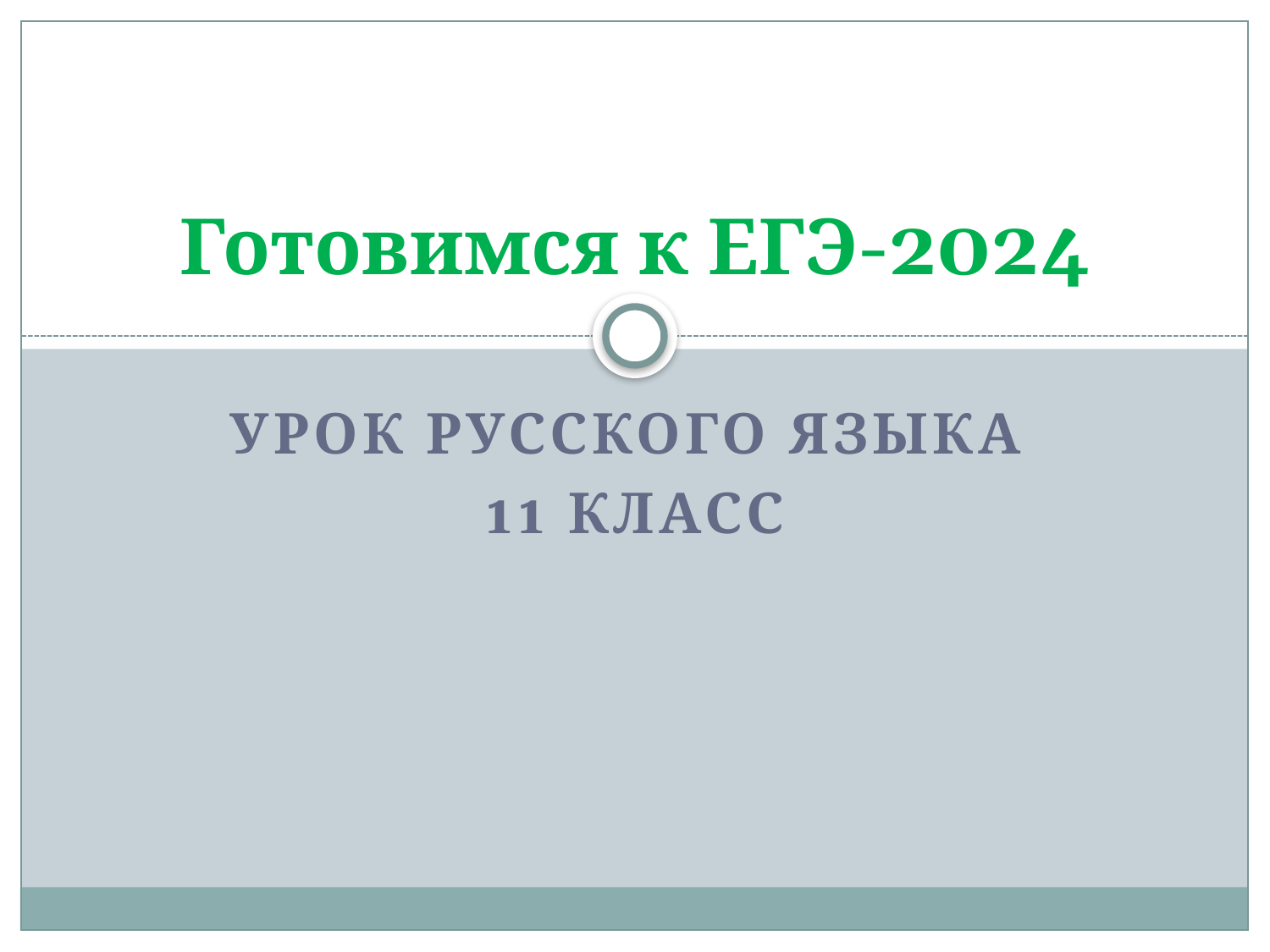

# Готовимся к ЕГЭ-2024
Урок русского языка
11 класс